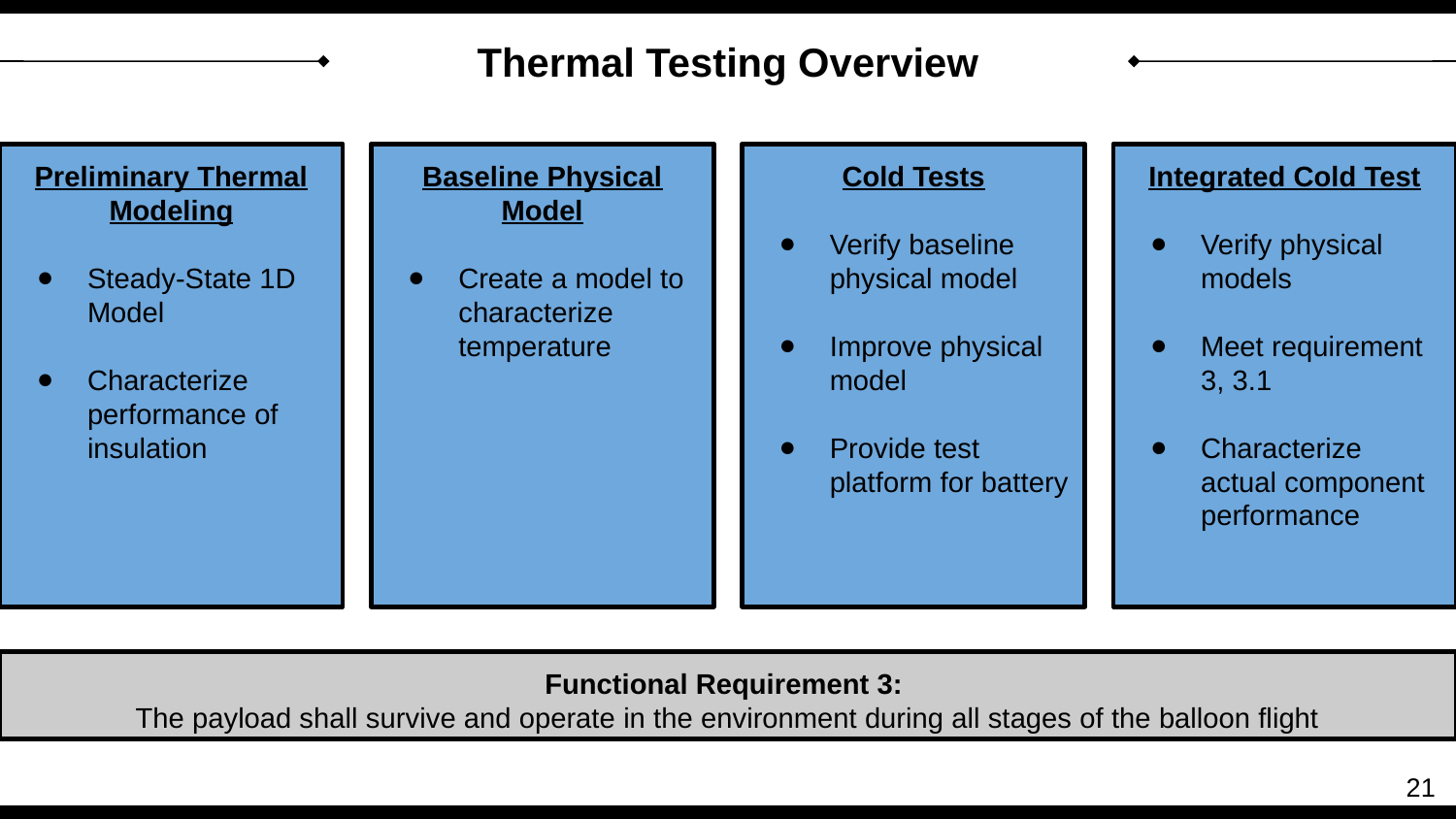

# Thermal Testing Overview
Preliminary Thermal Modeling

Steady-State 1D Model

Characterize performance of insulation

Baseline Physical Model

Create a model to characterize temperature

Cold Tests

Verify baseline physical model

Improve physical model

Provide test platform for battery
Integrated Cold Test

Verify physical models

Meet requirement 3, 3.1

Characterize actual component performance
Functional Requirement 3:
The payload shall survive and operate in the environment during all stages of the balloon flight
21